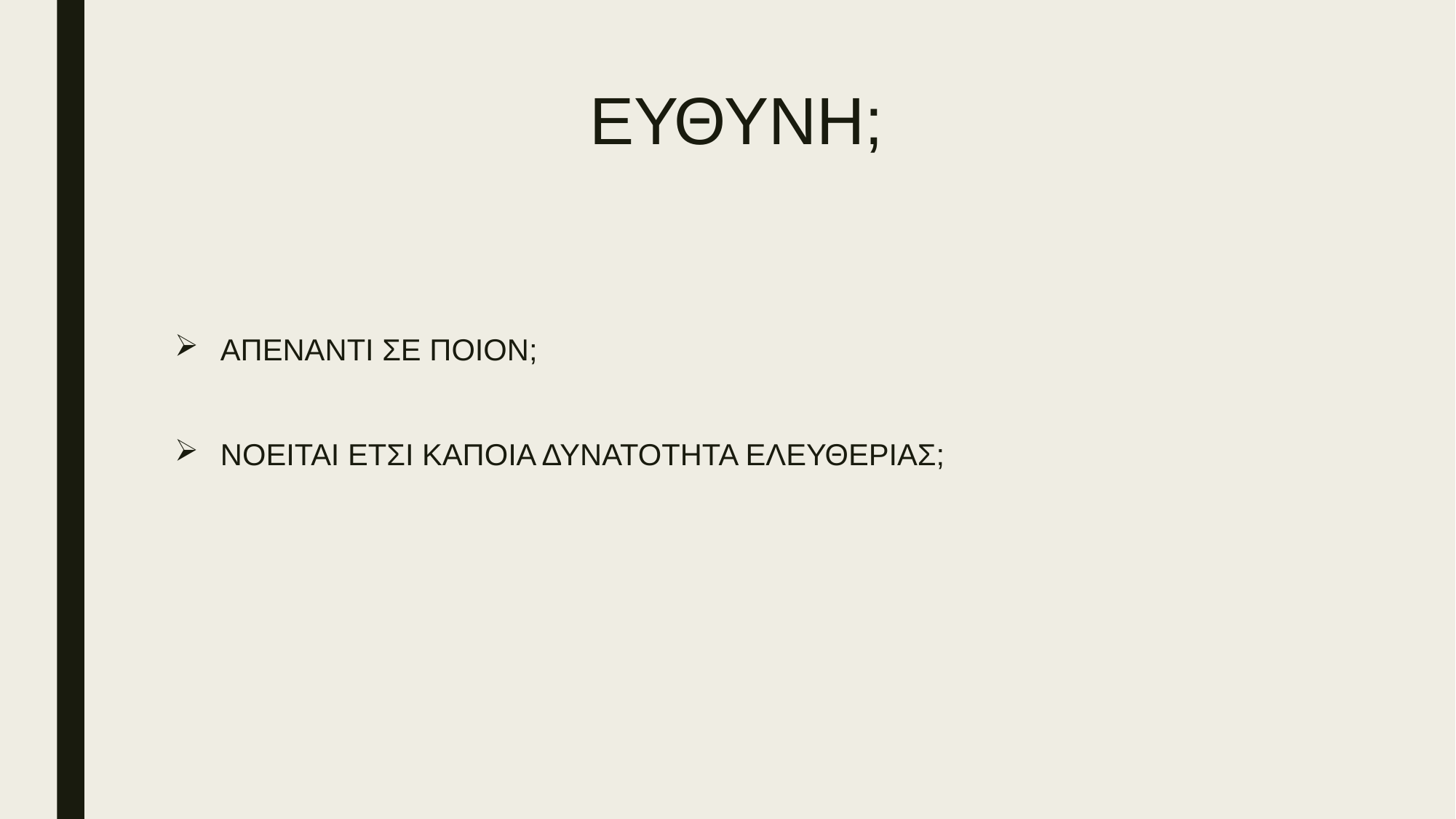

# ΕΥΘΥΝΗ;

ΑΠΕΝΑΝΤΙ ΣΕ ΠΟΙΟΝ;

ΝΟΕΙΤΑΙ ΕΤΣΙ ΚΑΠΟΙΑ ΔΥΝΑΤΟΤΗΤΑ ΕΛΕΥΘΕΡΙΑΣ;